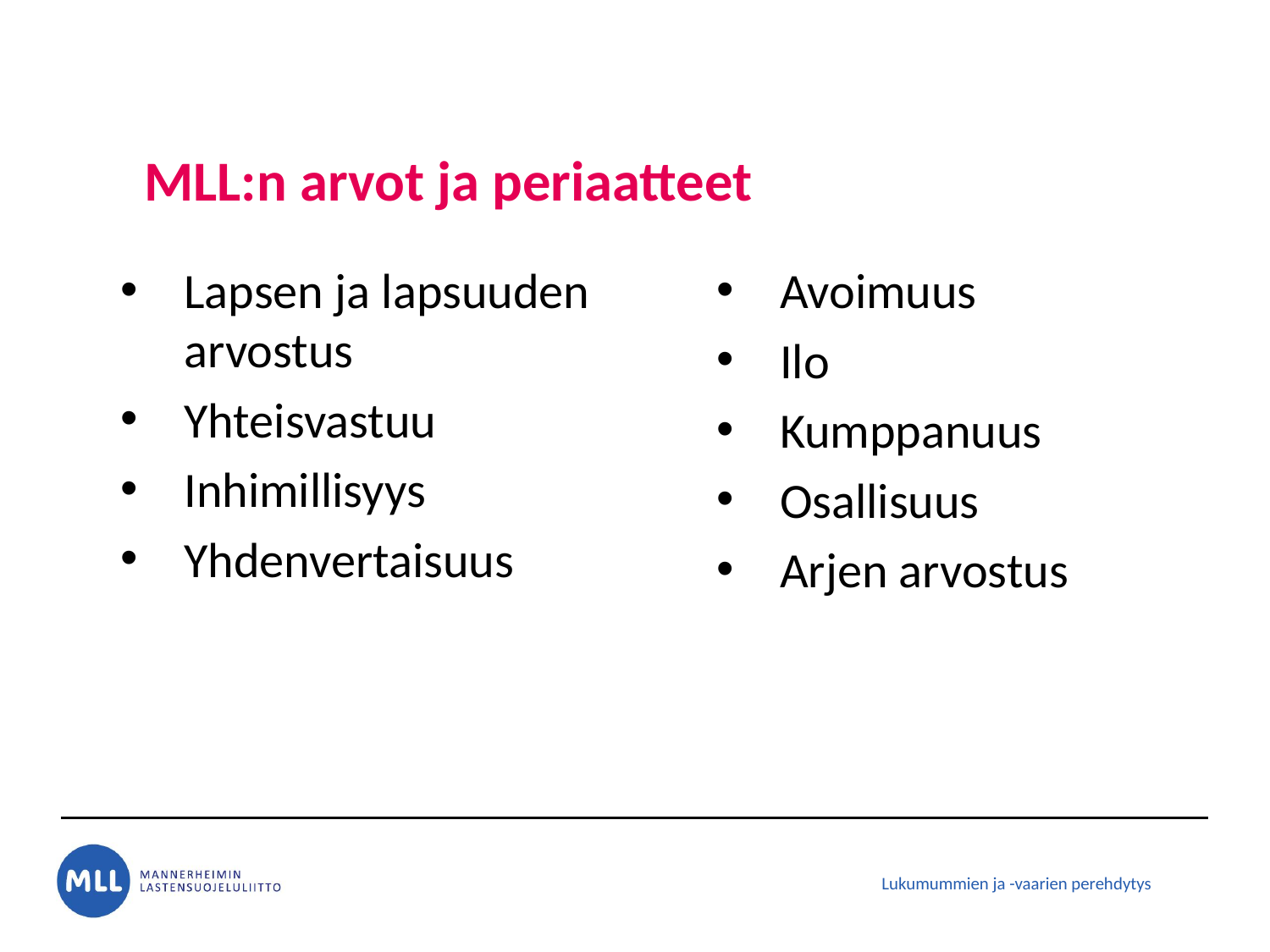

# MLL:n arvot ja periaatteet
Lapsen ja lapsuuden arvostus
Yhteisvastuu
Inhimillisyys
Yhdenvertaisuus
Avoimuus
Ilo
Kumppanuus
Osallisuus
Arjen arvostus
Lukumummien ja -vaarien perehdytys